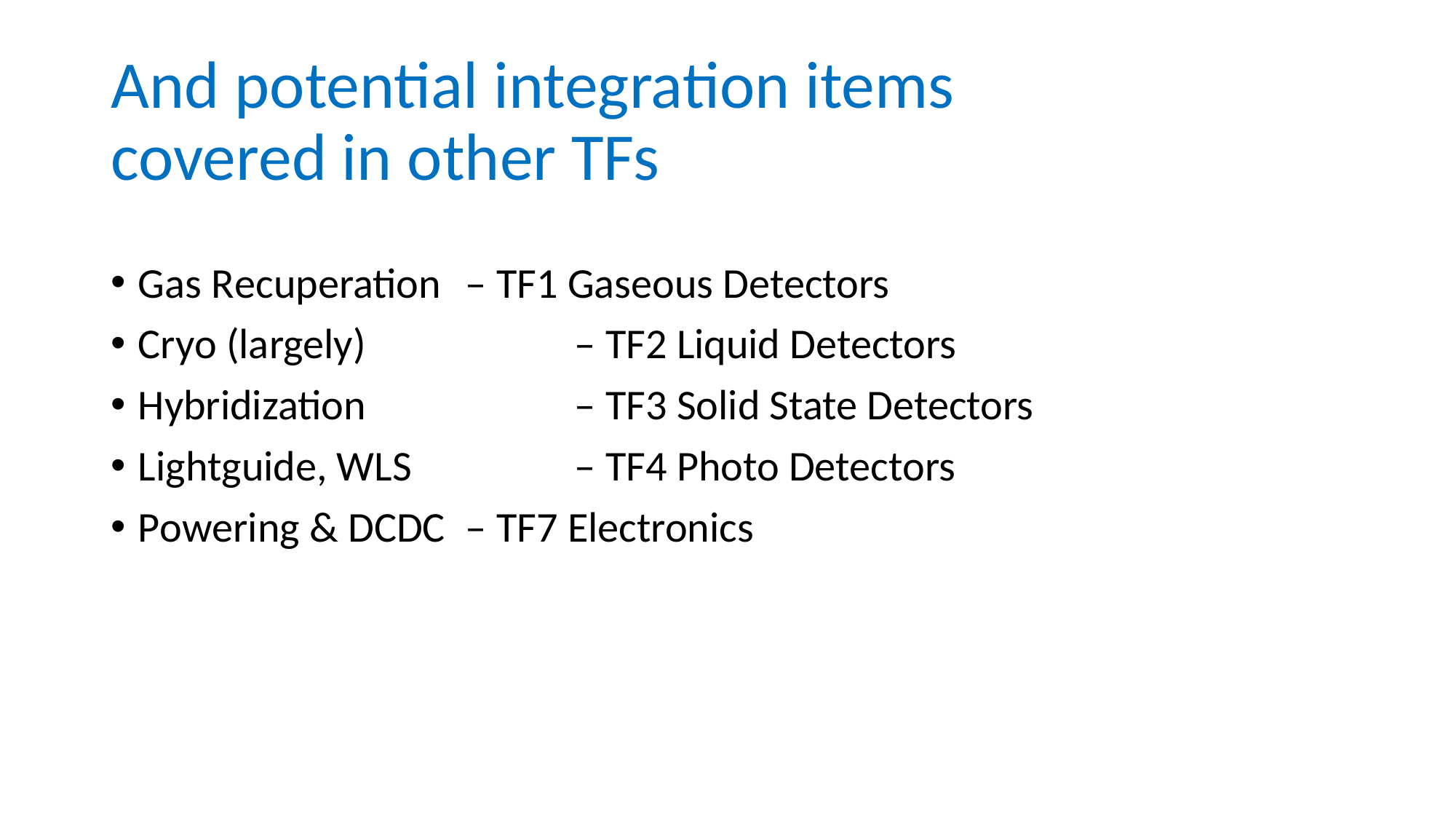

# And potential integration items covered in other TFs
Gas Recuperation 	– TF1 Gaseous Detectors
Cryo (largely)		– TF2 Liquid Detectors
Hybridization		– TF3 Solid State Detectors
Lightguide, WLS		– TF4 Photo Detectors
Powering & DCDC	– TF7 Electronics